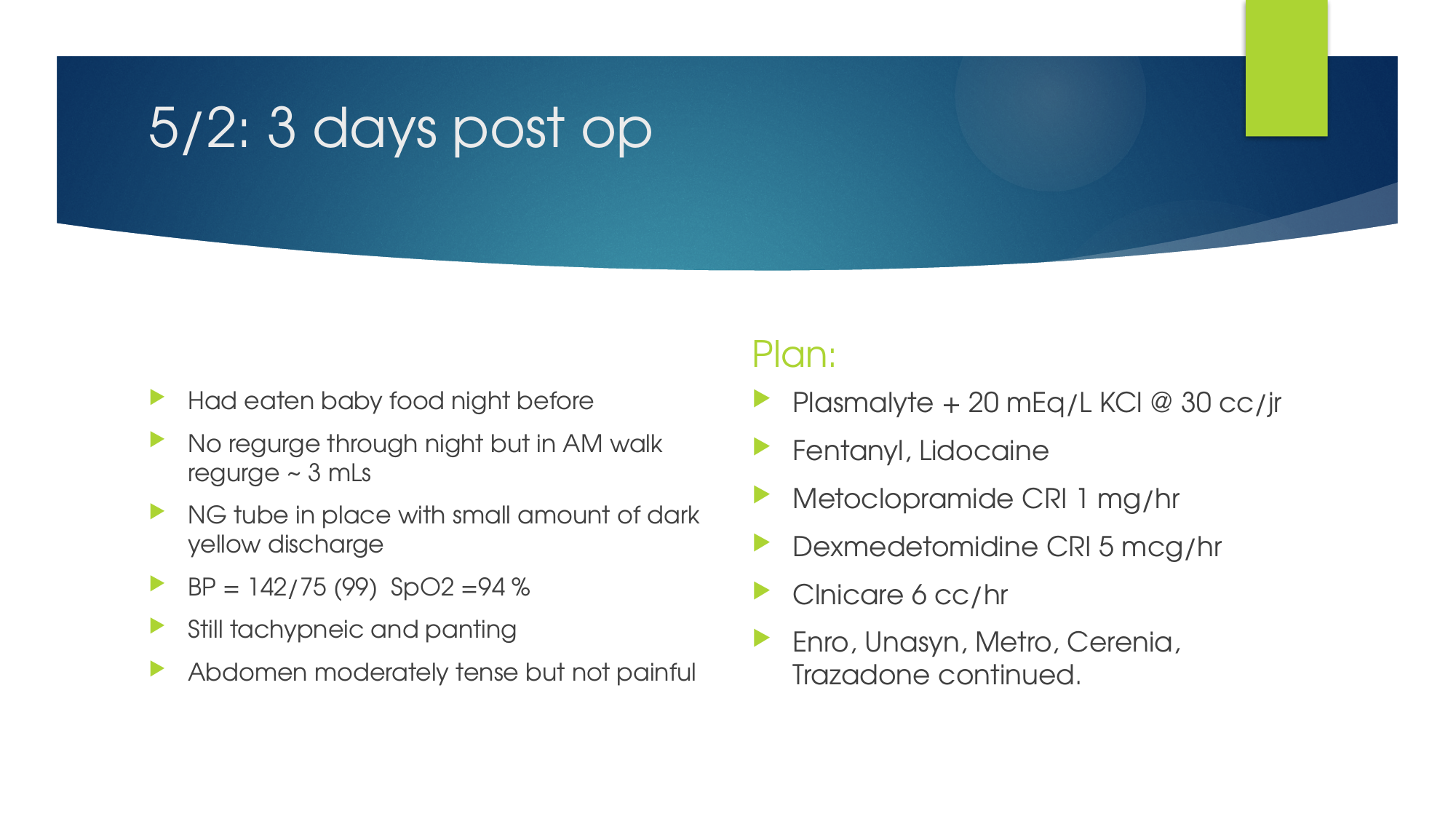

# 5/2: 3 days post op

Plan:
Had eaten baby food night before
No regurge through night but in AM walk regurge ~ 3 mLs
NG tube in place with small amount of dark yellow discharge
BP = 142/75 (99)  SpO2 =94 %
Still tachypneic and panting
Abdomen moderately tense but not painful
Plasmalyte + 20 mEq/L KCl @ 30 cc/jr
Fentanyl, Lidocaine
Metoclopramide CRI 1 mg/hr
Dexmedetomidine CRI 5 mcg/hr
Clnicare 6 cc/hr
Enro, Unasyn, Metro, Cerenia, Trazadone continued.